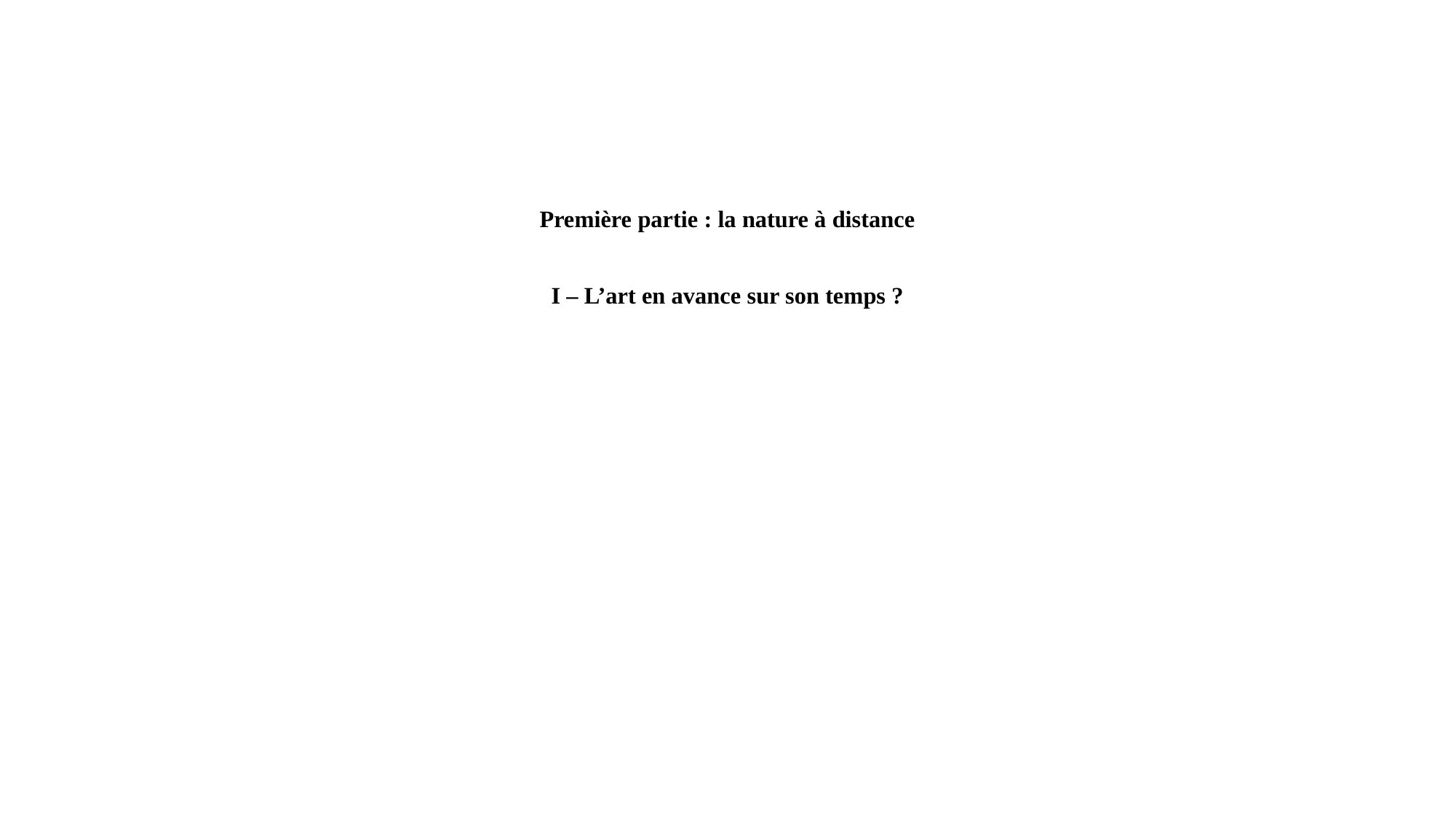

# Première partie : la nature à distance I – L’art en avance sur son temps ?